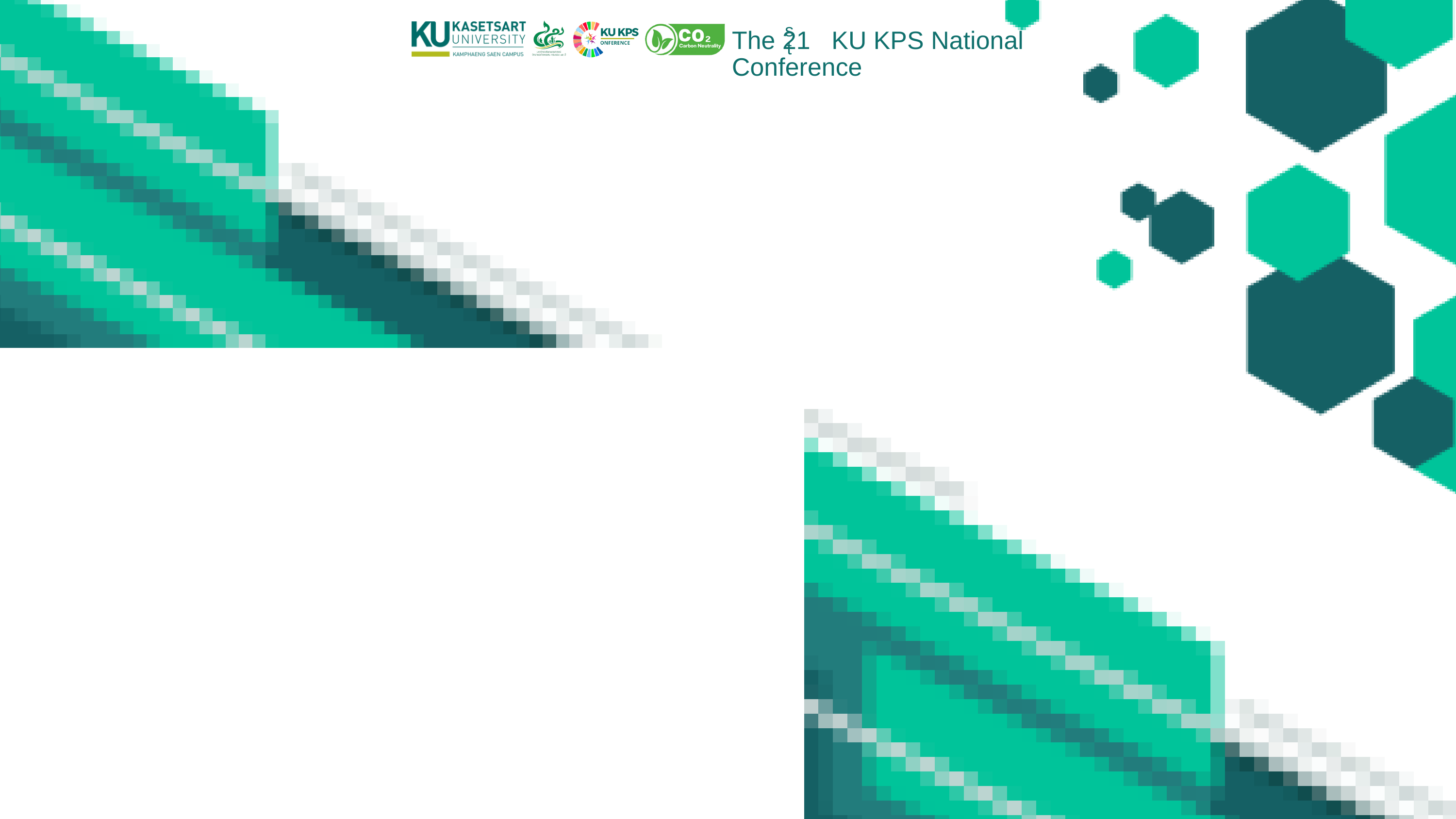

st
The 21   KU KPS National Conference